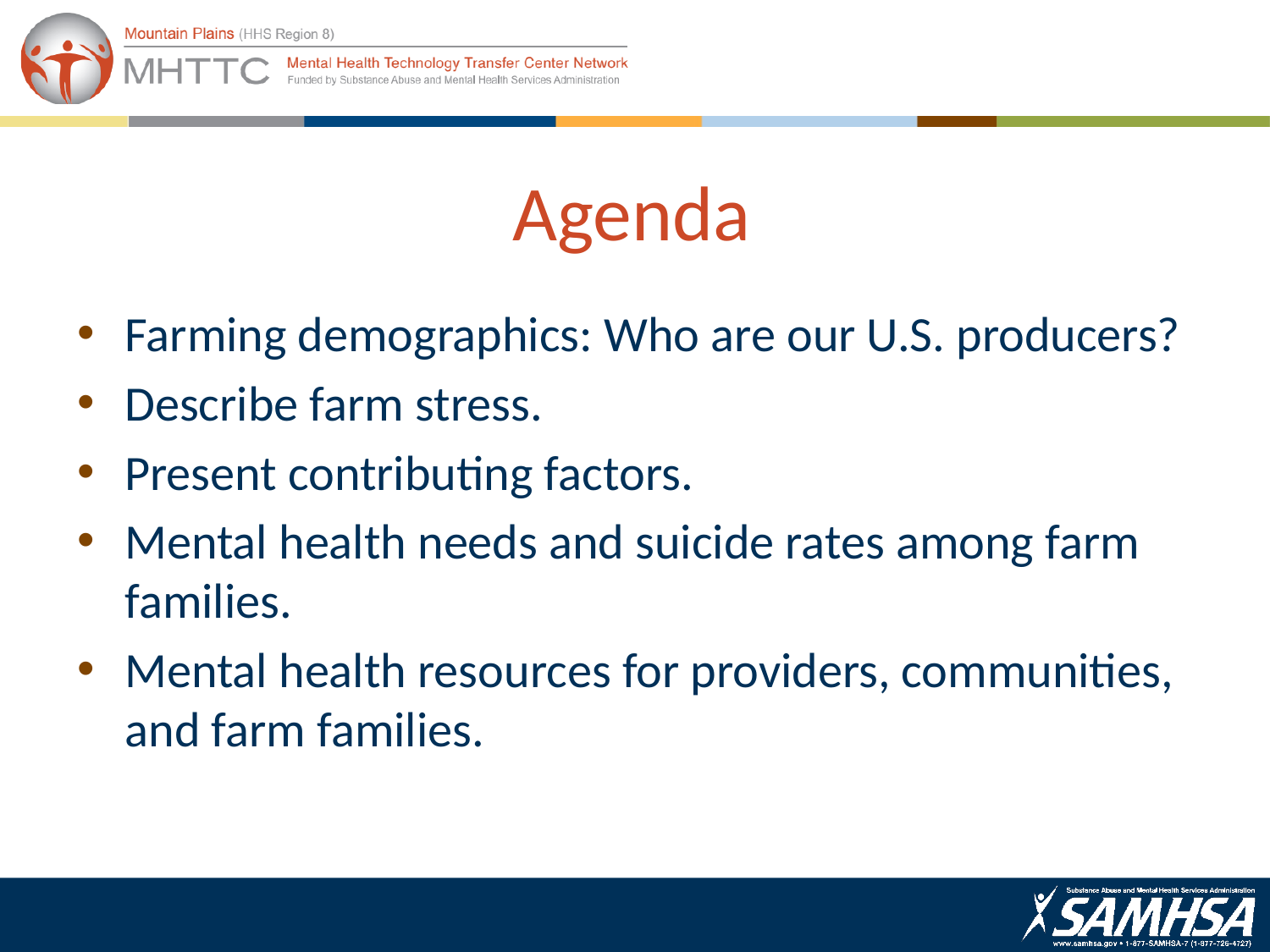

# Agenda
Farming demographics: Who are our U.S. producers?
Describe farm stress.
Present contributing factors.
Mental health needs and suicide rates among farm families.
Mental health resources for providers, communities, and farm families.